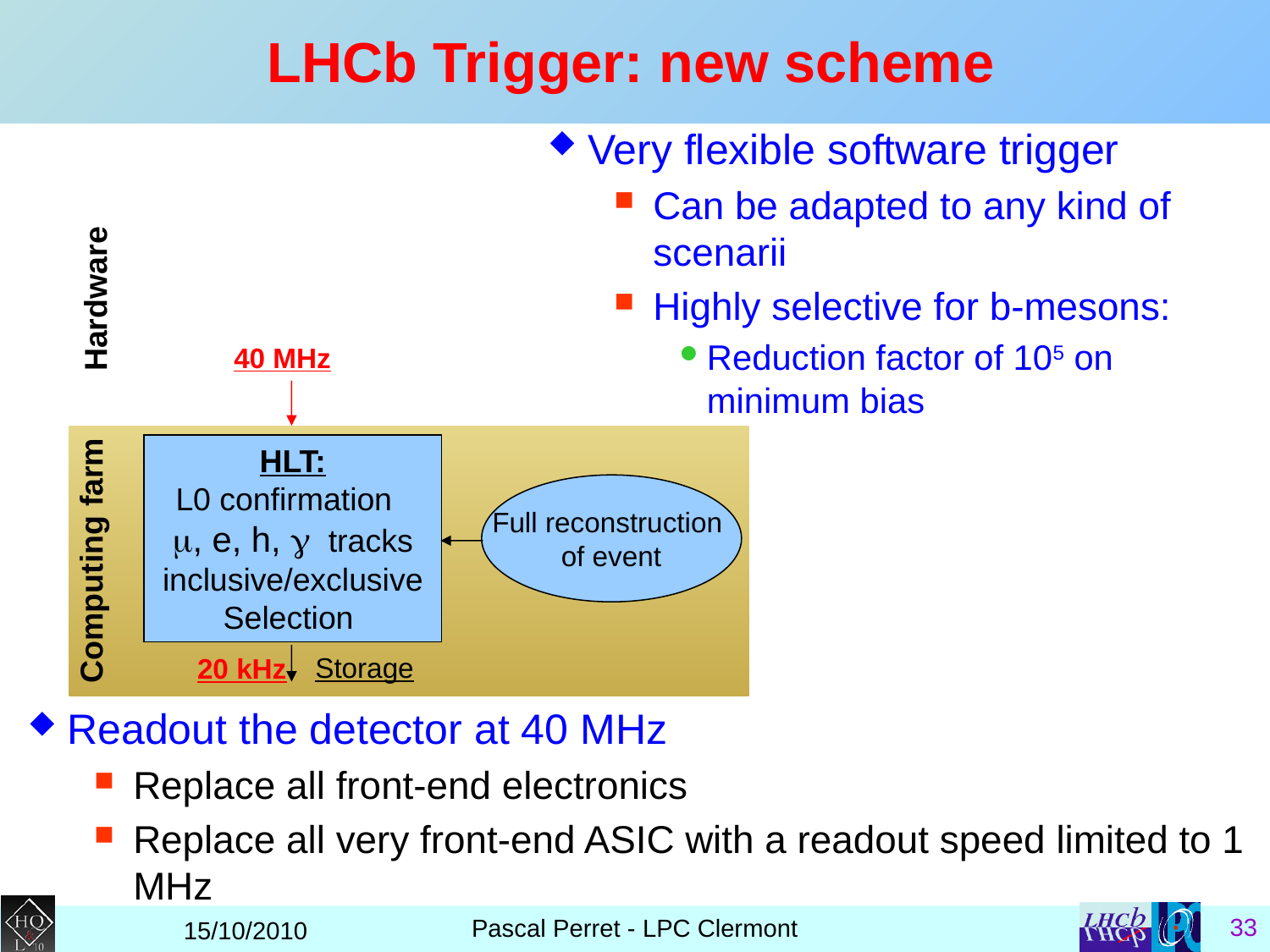

# LHCb Trigger: new scheme
Very flexible software trigger
Can be adapted to any kind of scenarii
Highly selective for b-mesons:
Reduction factor of 105 on minimum bias
Hardware
40 MHz

Computing farm
HLT:
L0 confirmation   μ, e, h, γ  tracks inclusive/exclusive Selection
Full reconstruction
of event

Storage
20 kHz

Readout the detector at 40 MHz
Replace all front-end electronics
Replace all very front-end ASIC with a readout speed limited to 1 MHz
Pascal Perret - LPC Clermont
15/10/2010